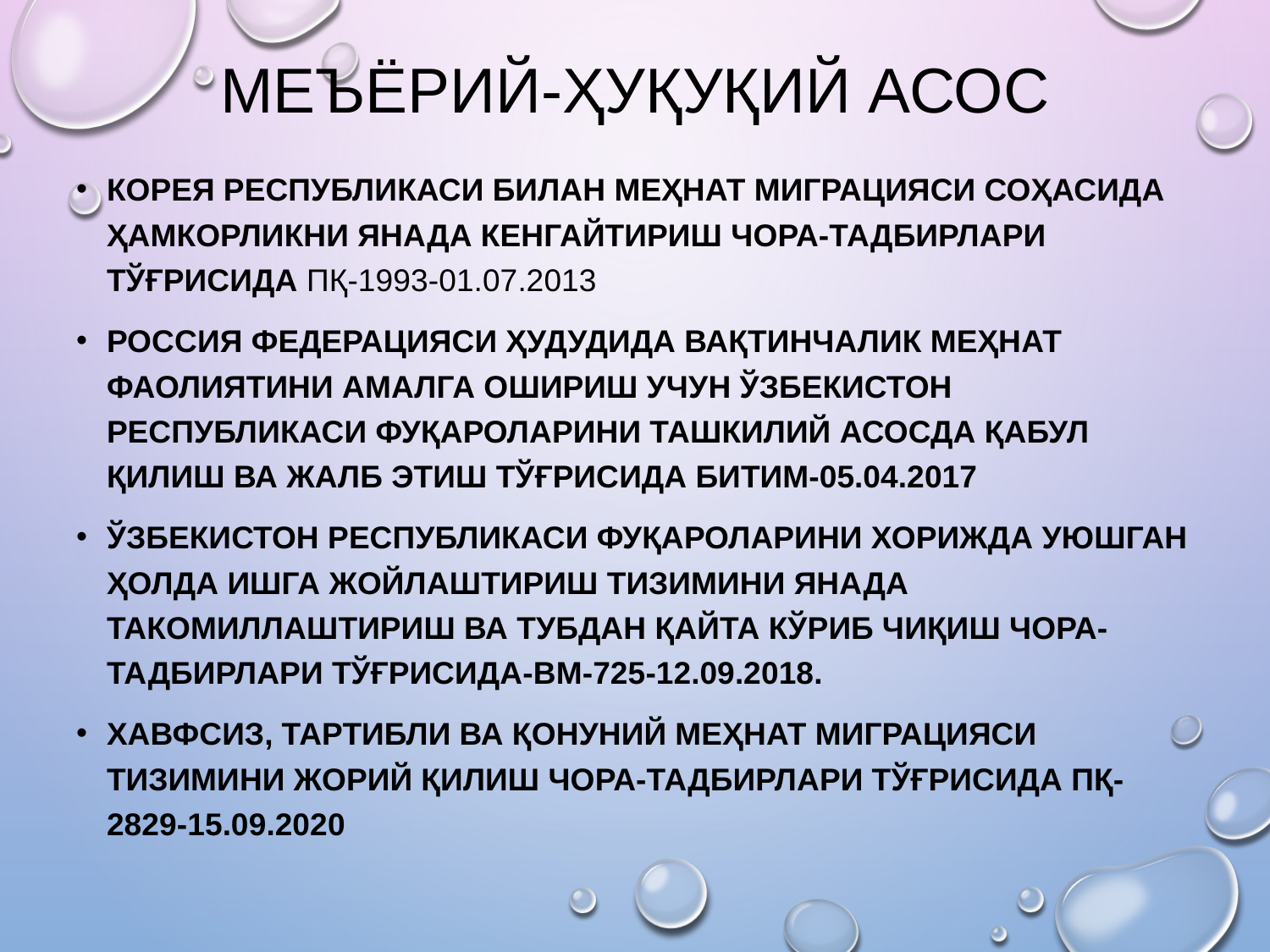

# Меъёрий-ҳуқуқий асос
КОРЕЯ РЕСПУБЛИКАСИ БИЛАН МЕҲНАТ МИГРАЦИЯСИ СОҲАСИДА ҲАМКОРЛИКНИ ЯНАДА КЕНГАЙТИРИШ ЧОРА-ТАДБИРЛАРИ ТЎҒРИСИДА ПҚ-1993-01.07.2013
РОССИЯ ФЕДЕРАЦИЯСИ ҲУДУДИДА ВАҚТИНЧАЛИК МЕҲНАТ ФАОЛИЯТИНИ АМАЛГА ОШИРИШ УЧУН ЎЗБЕКИСТОН РЕСПУБЛИКАСИ ФУҚАРОЛАРИНИ ТАШКИЛИЙ АСОСДА ҚАБУЛ ҚИЛИШ ВА ЖАЛБ ЭТИШ ТЎҒРИСИДА битим-05.04.2017
ЎЗБЕКИСТОН РЕСПУБЛИКАСИ ФУҚАРОЛАРИНИ ХОРИЖДА УЮШГАН ҲОЛДА ИШГА ЖОЙЛАШТИРИШ ТИЗИМИНИ ЯНАДА ТАКОМИЛЛАШТИРИШ ВА ТУБДАН ҚАЙТА КЎРИБ ЧИҚИШ ЧОРА-ТАДБИРЛАРИ ТЎҒРИСИДА-ВМ-725-12.09.2018.
ХАВФСИЗ, ТАРТИБЛИ ВА ҚОНУНИЙ МЕҲНАТ МИГРАЦИЯСИ ТИЗИМИНИ ЖОРИЙ ҚИЛИШ ЧОРА-ТАДБИРЛАРИ ТЎҒРИСИДА ПҚ-2829-15.09.2020